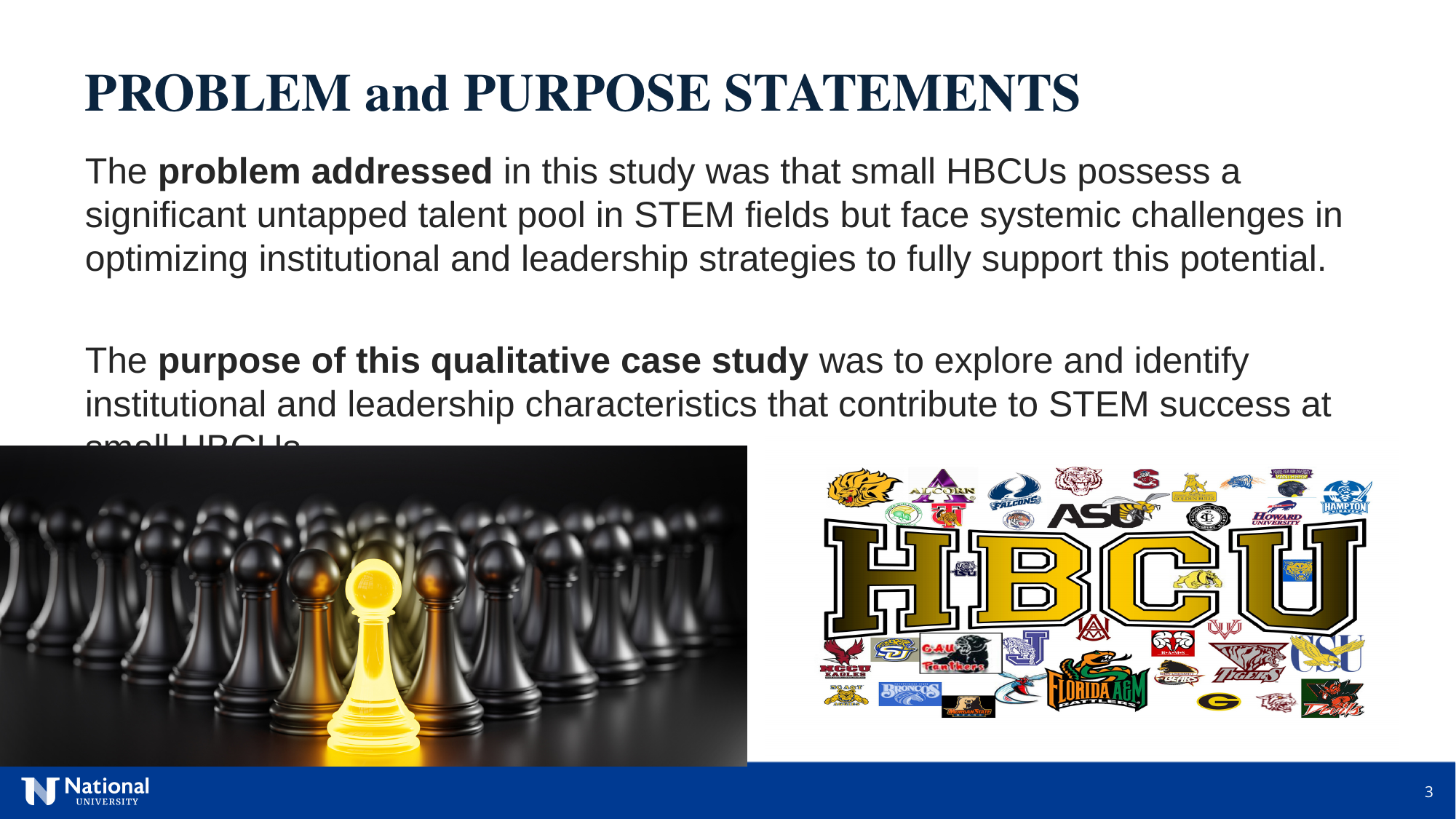

PROBLEM and PURPOSE STATEMENTS
The problem addressed in this study was that small HBCUs possess a significant untapped talent pool in STEM fields but face systemic challenges in optimizing institutional and leadership strategies to fully support this potential.

The purpose of this qualitative case study was to explore and identify institutional and leadership characteristics that contribute to STEM success at small HBCUs.